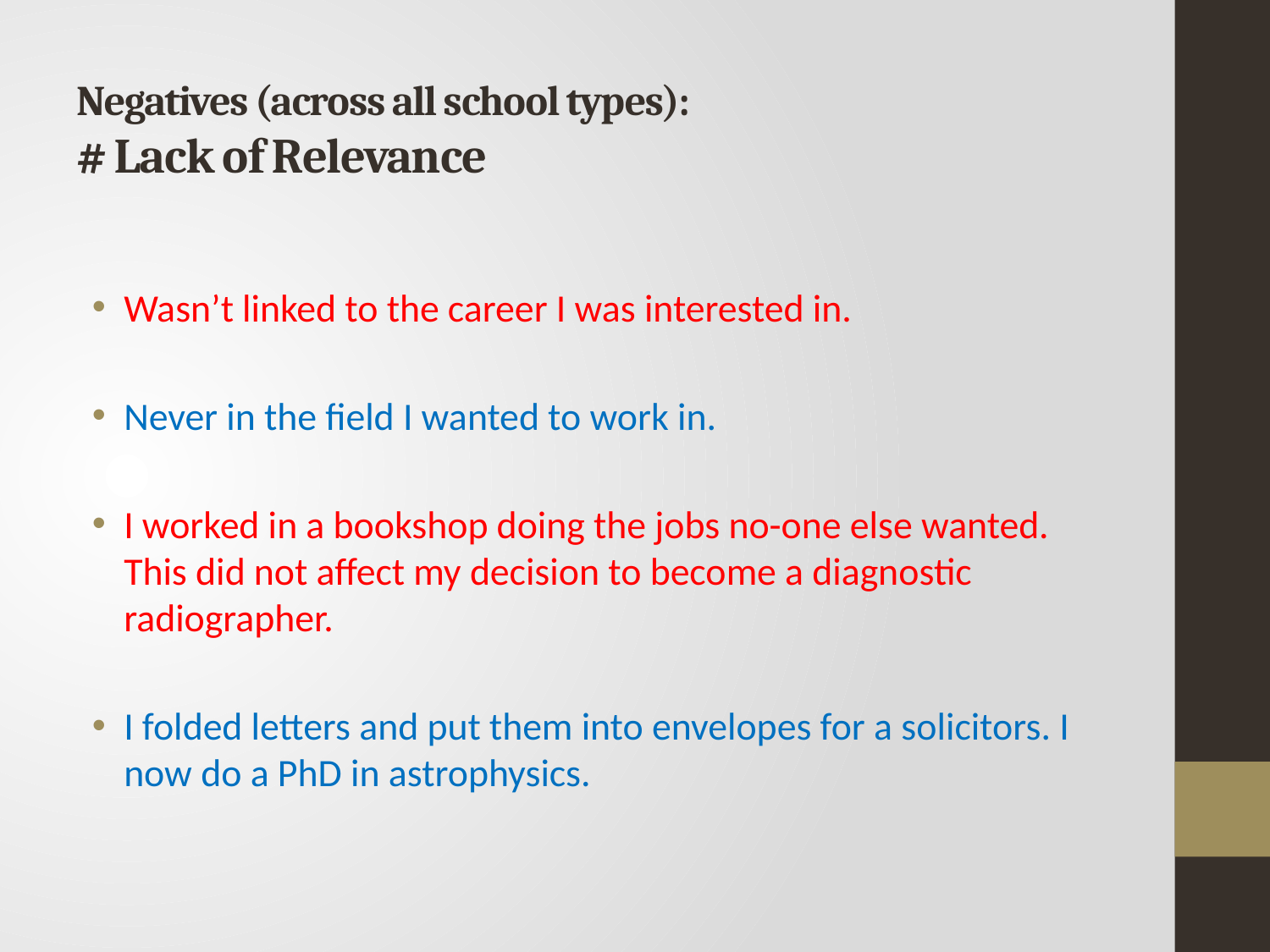

# Negatives (across all school types): # Lack of Relevance

Wasn’t linked to the career I was interested in.

Never in the field I wanted to work in.

I worked in a bookshop doing the jobs no-one else wanted. This did not affect my decision to become a diagnostic radiographer.

I folded letters and put them into envelopes for a solicitors. I now do a PhD in astrophysics.